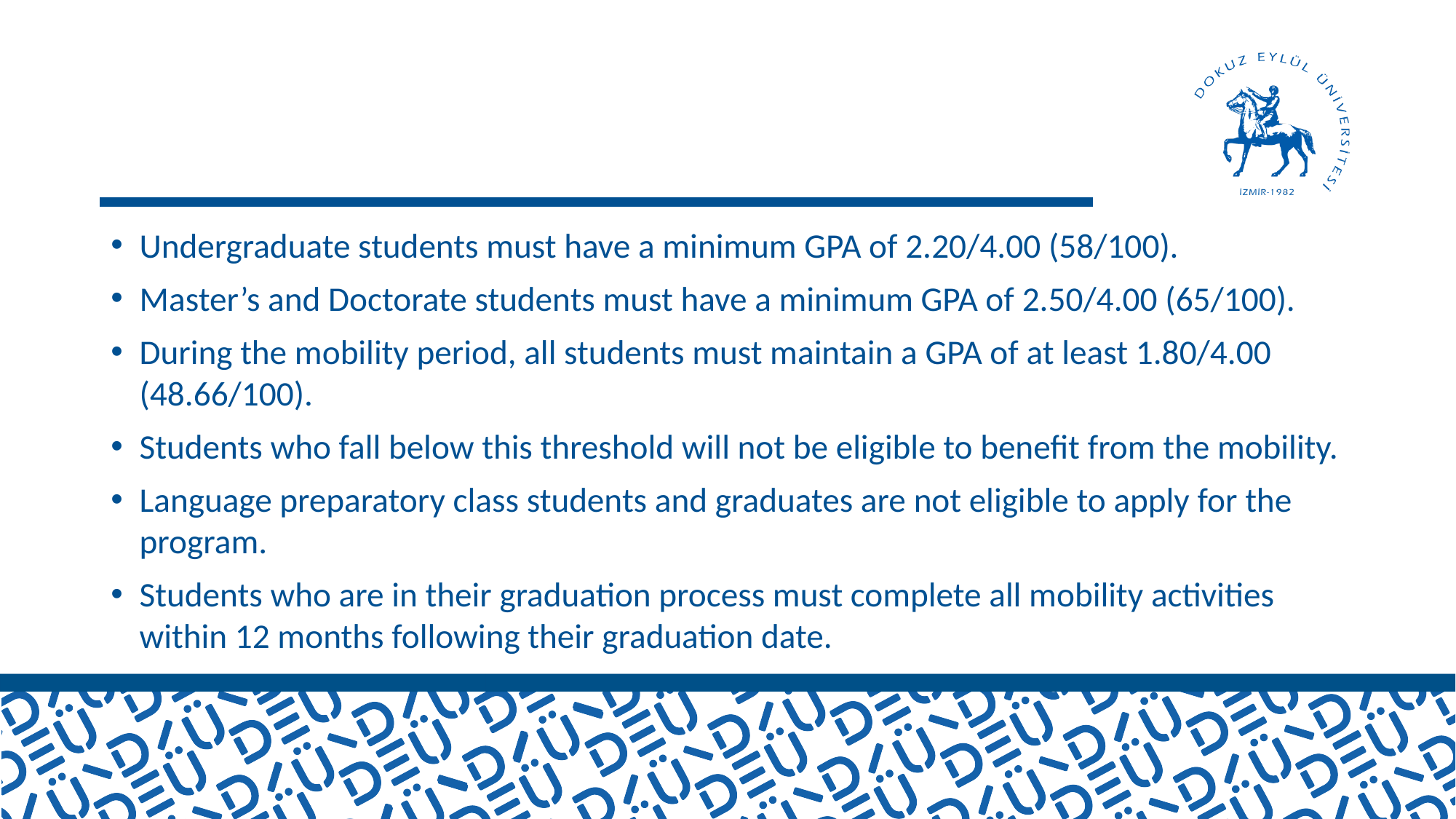

#
Undergraduate students must have a minimum GPA of 2.20/4.00 (58/100).
Master’s and Doctorate students must have a minimum GPA of 2.50/4.00 (65/100).
During the mobility period, all students must maintain a GPA of at least 1.80/4.00 (48.66/100).
Students who fall below this threshold will not be eligible to benefit from the mobility.
Language preparatory class students and graduates are not eligible to apply for the program.
Students who are in their graduation process must complete all mobility activities within 12 months following their graduation date.